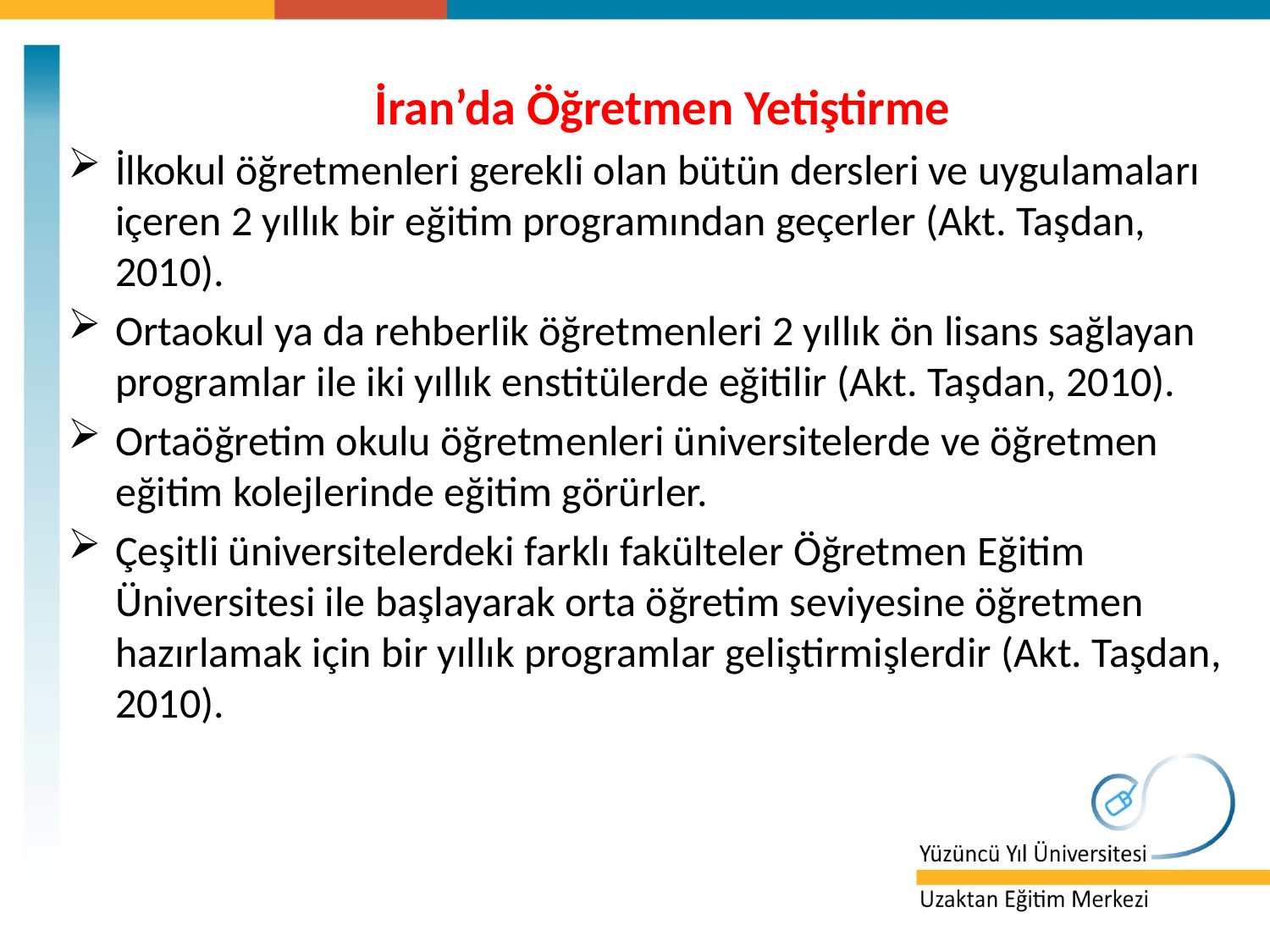

İran’da Öğretmen Yetiştirme
İlkokul öğretmenleri gerekli olan bütün dersleri ve uygulamaları içeren 2 yıllık bir eğitim programından geçerler (Akt. Taşdan, 2010).
Ortaokul ya da rehberlik öğretmenleri 2 yıllık ön lisans sağlayan programlar ile iki yıllık enstitülerde eğitilir (Akt. Taşdan, 2010).
Ortaöğretim okulu öğretmenleri üniversitelerde ve öğretmen eğitim kolejlerinde eğitim görürler.
Çeşitli üniversitelerdeki farklı fakülteler Öğretmen Eğitim Üniversitesi ile başlayarak orta öğretim seviyesine öğretmen hazırlamak için bir yıllık programlar geliştirmişlerdir (Akt. Taşdan, 2010).